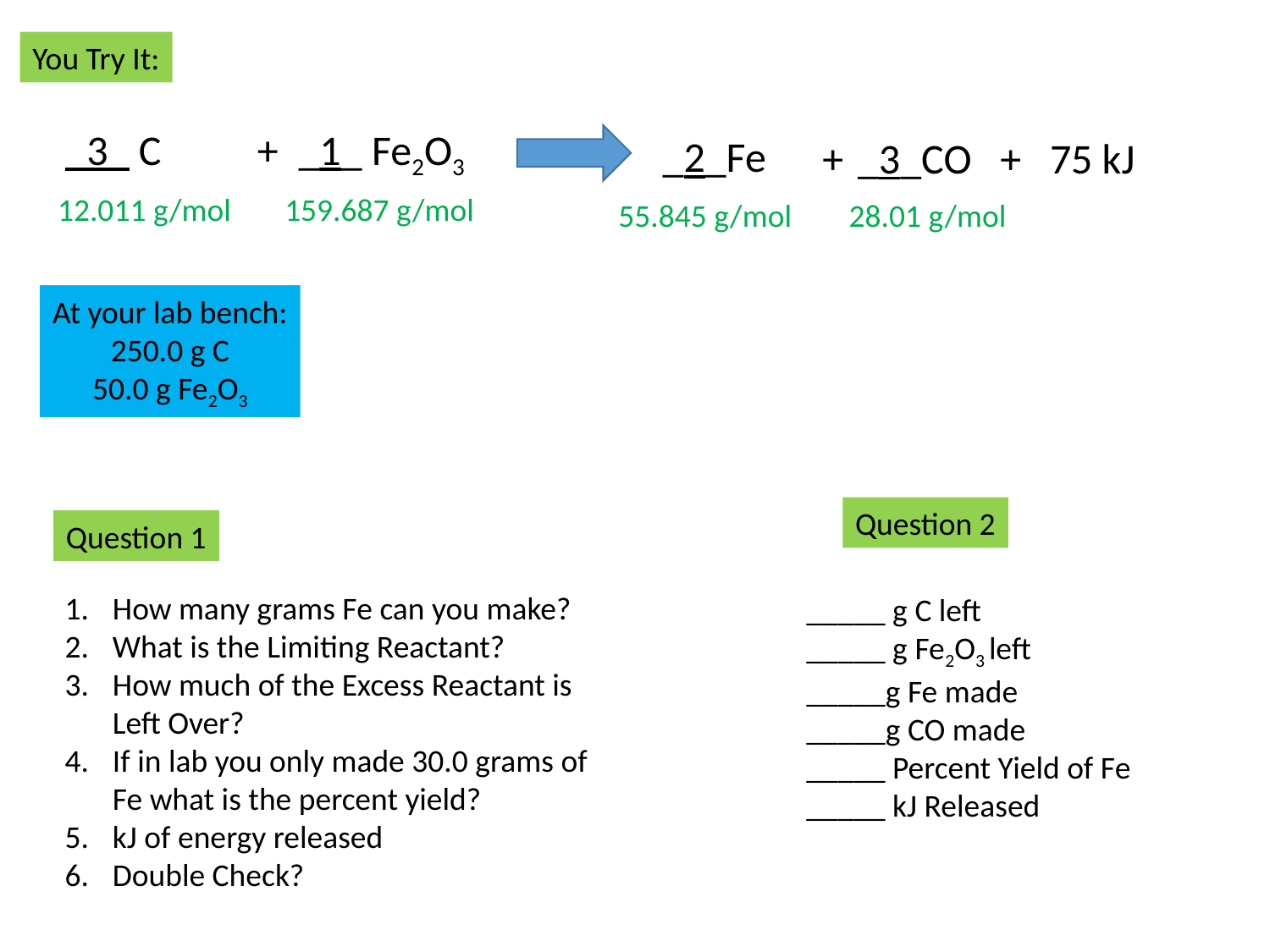

You Try It:
+
_1_ Fe2O3
_3_ C
_2_Fe

+
_3_CO   +   75 kJ
12.011 g/mol
159.687 g/mol
55.845 g/mol
28.01 g/mol
At your lab bench:
250.0 g C
50.0 g Fe2O3
Question 2
Question 1
How many grams Fe can you make?
What is the Limiting Reactant?
How much of the Excess Reactant is Left Over?
If in lab you only made 30.0 grams of Fe what is the percent yield?
kJ of energy released
Double Check?
_____ g C left
_____ g Fe2O3 left
_____g Fe made
_____g CO made
_____ Percent Yield of Fe
_____ kJ Released